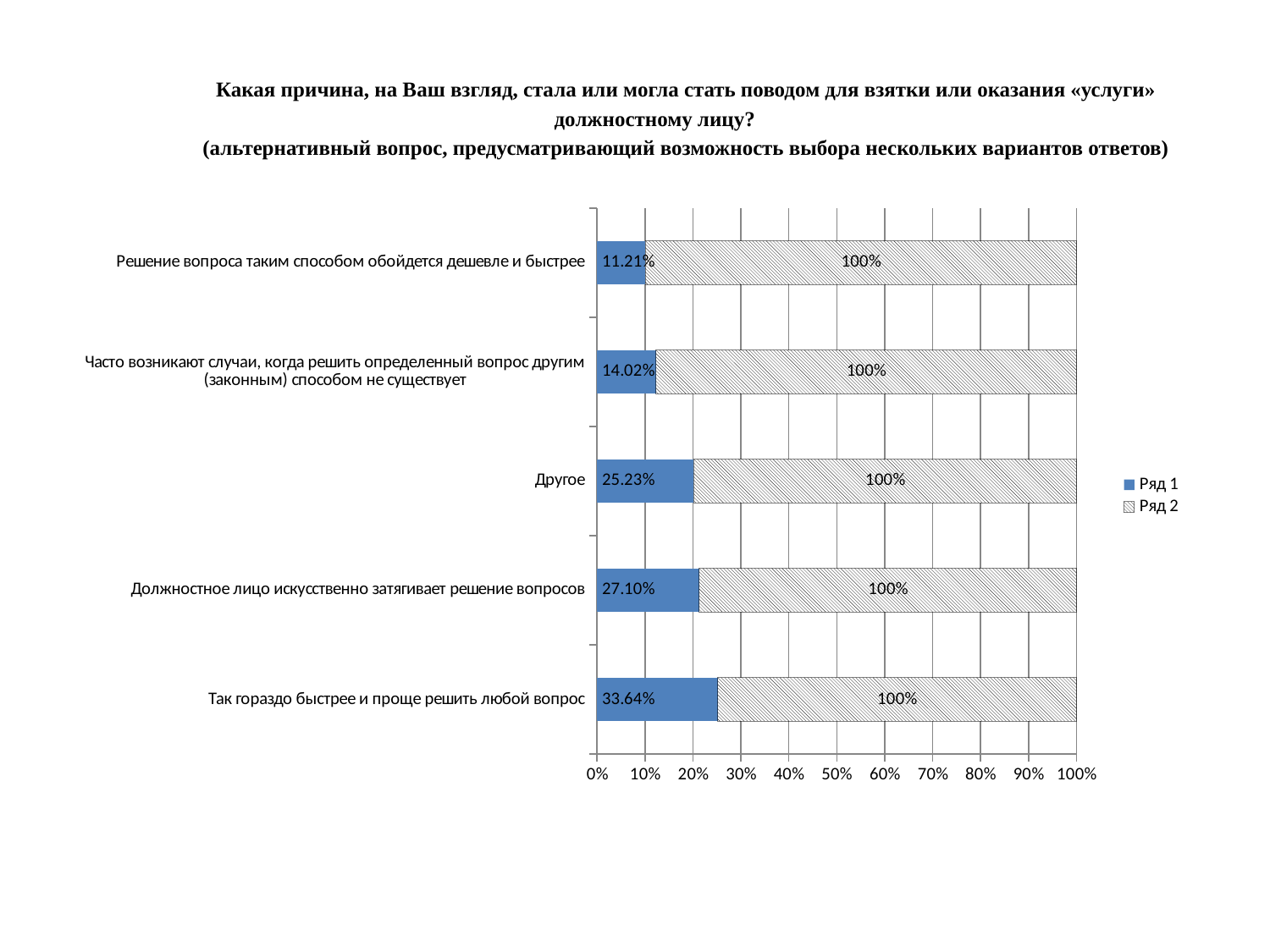

Какая причина, на Ваш взгляд, стала или могла стать поводом для взятки или оказания «услуги» должностному лицу?
(альтернативный вопрос, предусматривающий возможность выбора нескольких вариантов ответов)

### Chart

| Category | Ряд 1 | Ряд 2 |
|---|---|---|
| Так гораздо быстрее и проще решить любой вопрос | 0.3364 | 1.0 |
| Должностное лицо искусственно затягивает решение вопросов | 0.271 | 1.0 |
| Другое | 0.2523 | 1.0 |
| Часто возникают случаи, когда решить определенный вопрос другим (законным) способом не существует | 0.1402 | 1.0 |
| Решение вопроса таким способом обойдется дешевле и быстрее | 0.1121 | 1.0 |